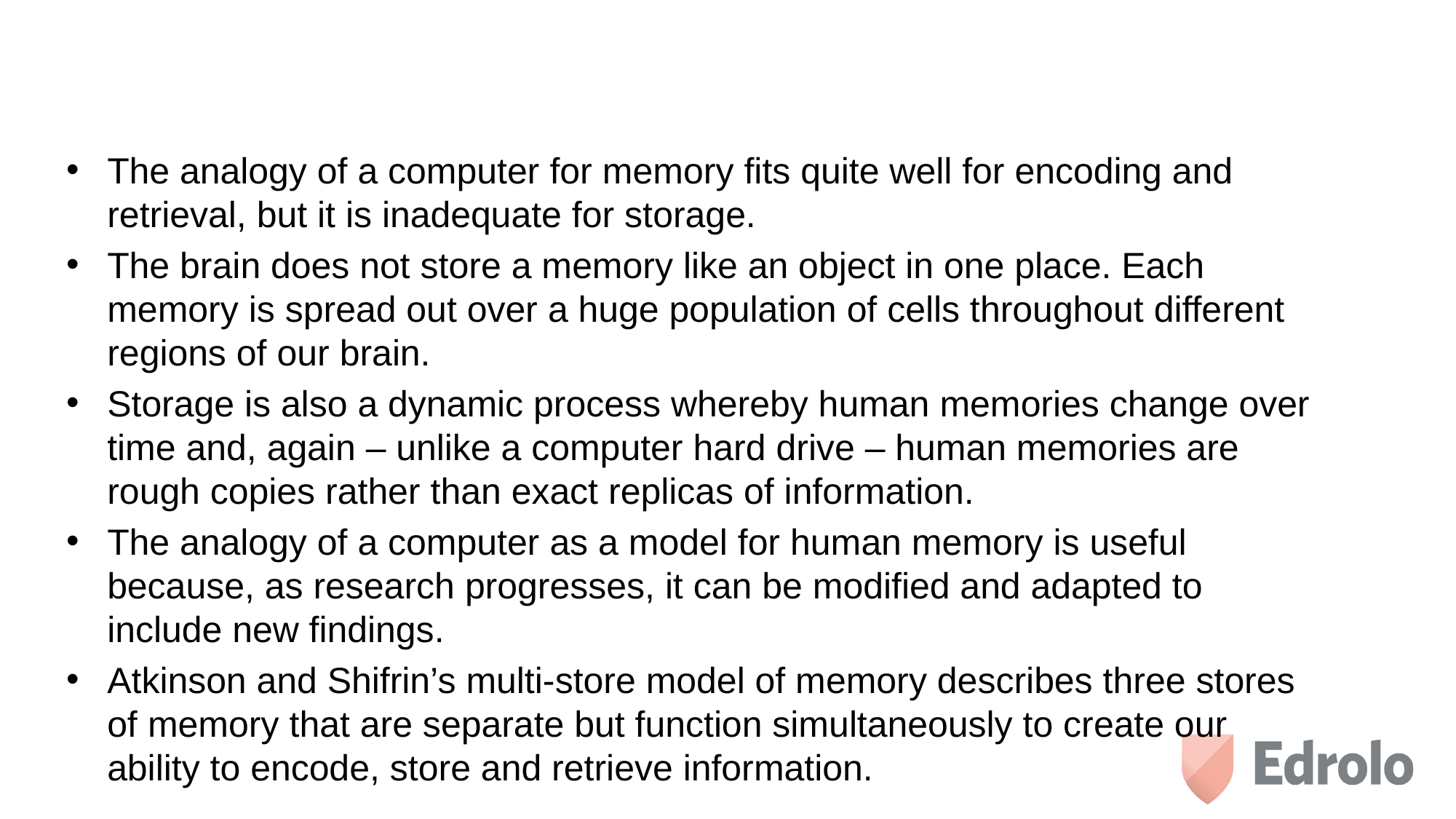

#
The analogy of a computer for memory fits quite well for encoding and retrieval, but it is inadequate for storage.
The brain does not store a memory like an object in one place. Each memory is spread out over a huge population of cells throughout different regions of our brain.
Storage is also a dynamic process whereby human memories change over time and, again – unlike a computer hard drive – human memories are rough copies rather than exact replicas of information.
The analogy of a computer as a model for human memory is useful because, as research progresses, it can be modified and adapted to include new findings.
Atkinson and Shifrin’s multi-store model of memory describes three stores of memory that are separate but function simultaneously to create our ability to encode, store and retrieve information.